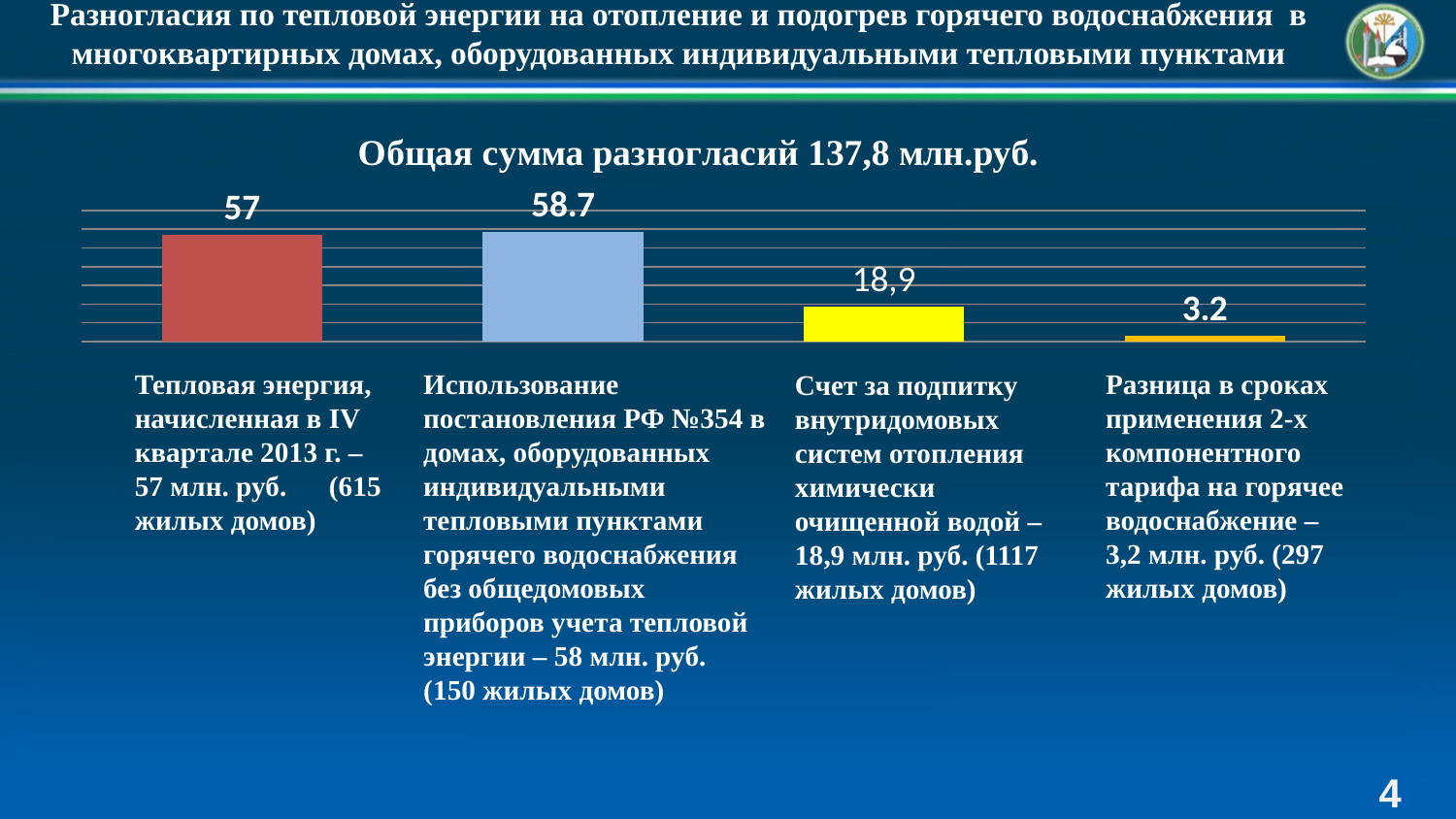

Разногласия по тепловой энергии на отопление и подогрев горячего водоснабжения  в многоквартирных домах, оборудованных индивидуальными тепловыми пунктами

### Chart: Общая сумма разногласий 137,8 млн.руб.

| Category |

Общая сумма разногласий 137,9 млн.руб.
 |
|---|---|
| Тепловая энергия, начисленная в IV квартале 2013 г. – 57 млн. руб. (615 жилых домов)
 | 57.0 |
| Использование постановления РФ №354 в домах, оборудованных индивидульными тепловыми пунктами горячего водоснабжения без общедомовых приборов учета тепловой энергии – 58 млн. руб. (150 жилых домов)
 | 58.7 |
| Подпитка внутредомовых систем отопления химически очищенной водой   18,9 млню руб.                                                                      (1117 жилых дмов) | 18.9 |
| 2-х компонентный тариф на горячее водоснабжение 3,2 млн. руб.                                (297 жилых домов) | 3.2 |Тепловая энергия, начисленная в IV квартале 2013 г. –
57 млн. руб.      (615 жилых домов)

Использование постановления РФ №354 в домах, оборудованных индивидуальными тепловыми пунктами горячего водоснабжения без общедомовых приборов учета тепловой энергии – 58 млн. руб. (150 жилых домов)
Разница в сроках применения 2-х компонентного тарифа на горячее водоснабжение –
3,2 млн. руб. (297 жилых домов)

Счет за подпитку внутридомовых систем отопления химически очищенной водой –
18,9 млн. руб. (1117 жилых домов)

4